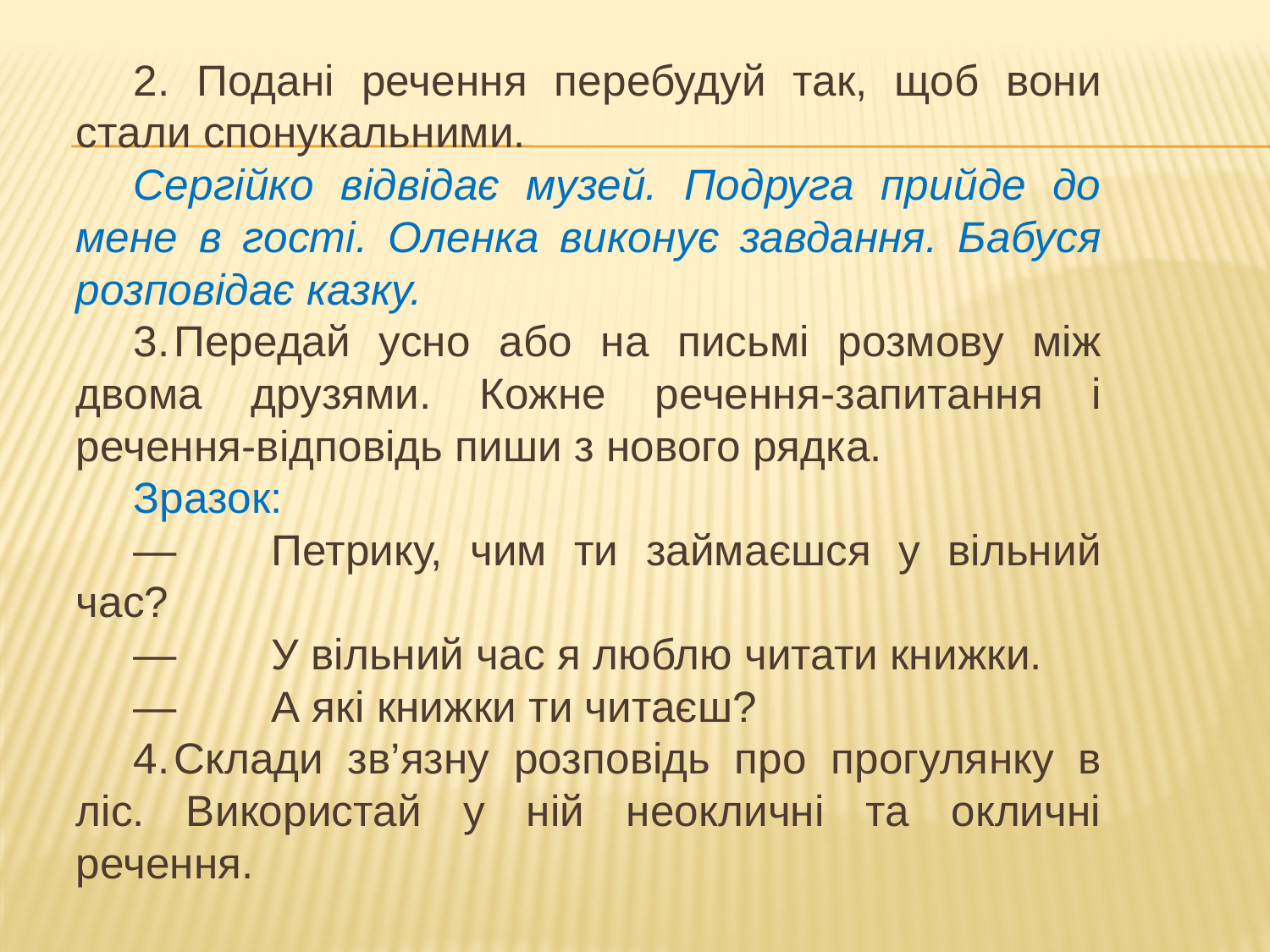

2. Подані речення перебудуй так, щоб вони стали спонукальними.
Сергійко відвідає музей. Подруга прийде до мене в гості. Оленка виконує завдання. Бабуся розповідає казку.
3.	Передай усно або на письмі розмову між двома друзями. Кожне речення-запитання і речення-відповідь пиши з нового рядка.
Зразок:
—	Петрику, чим ти займаєшся у вільний час?
—	У вільний час я люблю читати книжки.
—	А які книжки ти читаєш?
4.	Склади зв’язну розповідь про прогулянку в ліс. Використай у ній неокличні та окличні речення.